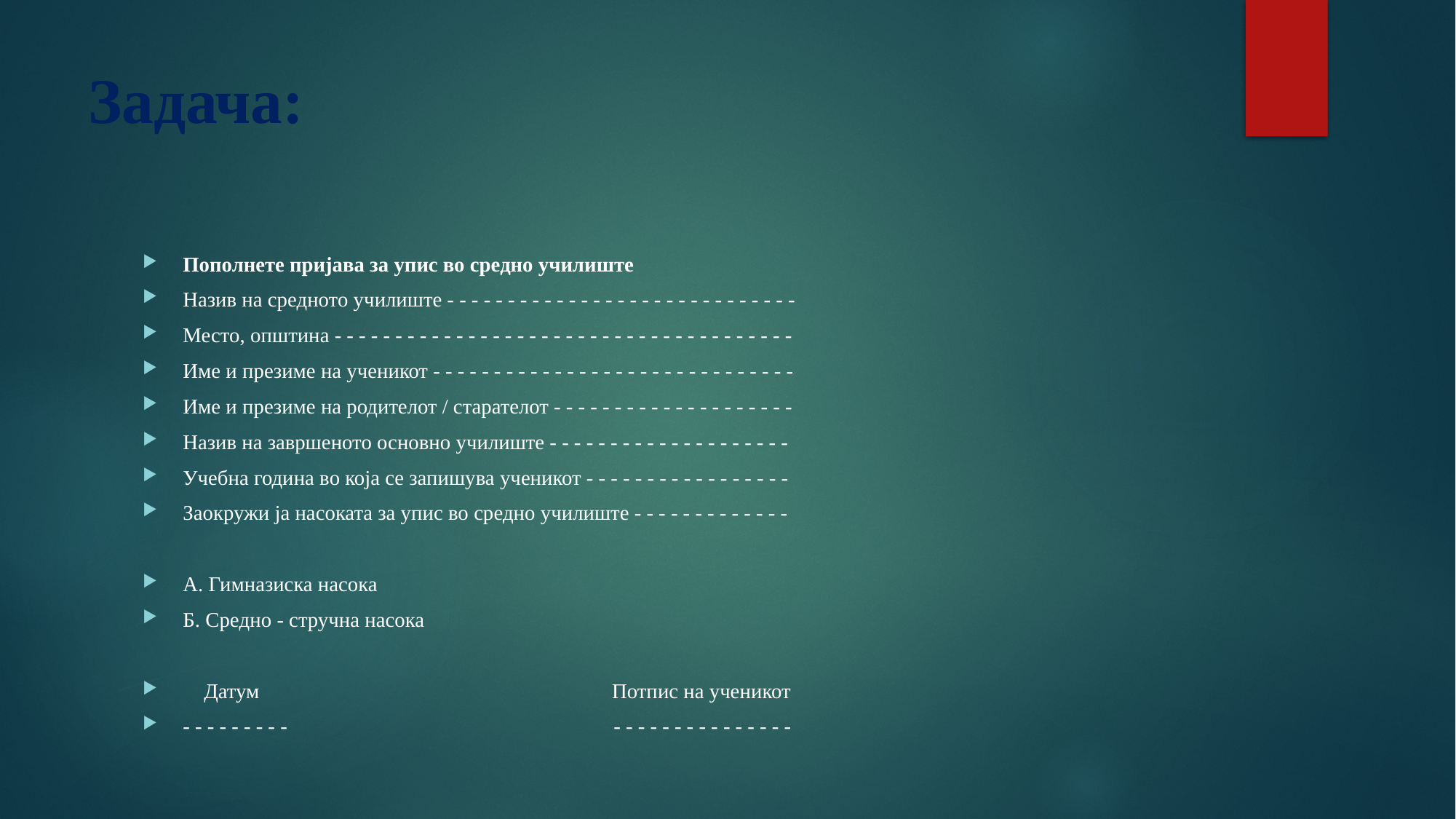

# Задача:
Пополнете пријава за упис во средно училиште
Назив на средното училиште - - - - - - - - - - - - - - - - - - - - - - - - - - - - -
Место, општина - - - - - - - - - - - - - - - - - - - - - - - - - - - - - - - - - - - - - -
Име и презиме на ученикот - - - - - - - - - - - - - - - - - - - - - - - - - - - - - -
Име и презиме на родителот / старателот - - - - - - - - - - - - - - - - - - - -
Назив на завршеното основно училиште - - - - - - - - - - - - - - - - - - - -
Учебна година во која се запишува ученикот - - - - - - - - - - - - - - - - -
Заокружи ја насоката за упис во средно училиште - - - - - - - - - - - - -

А. Гимназиска насока
Б. Средно - стручна насока

    Датум                                                                   Потпис на ученикот
- - - - - - - - -                                                              - - - - - - - - - - - - - - -